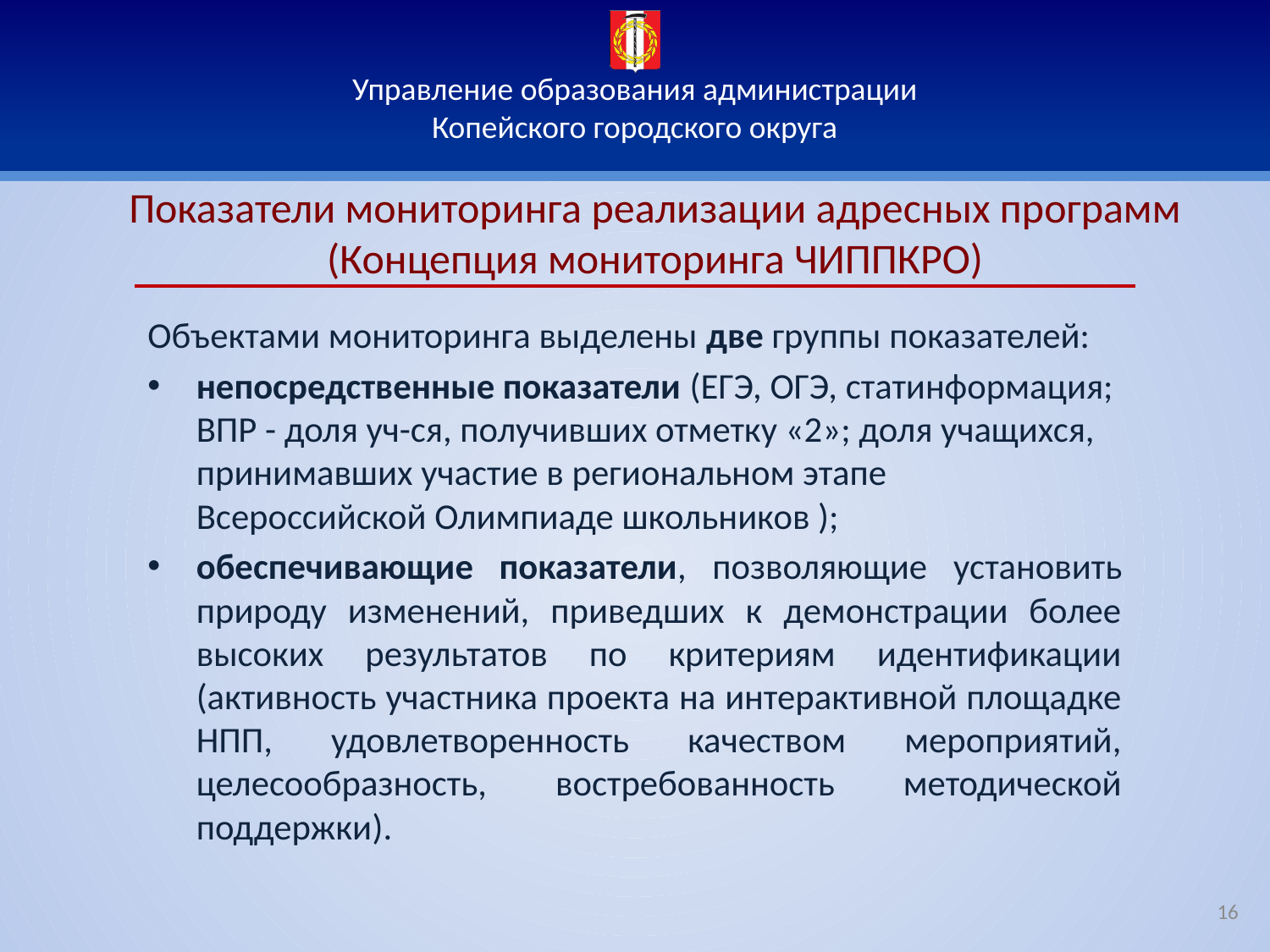

# Показатели мониторинга реализации адресных программ (Концепция мониторинга ЧИППКРО)
Объектами мониторинга выделены две группы показателей:
непосредственные показатели (ЕГЭ, ОГЭ, статинформация;  ВПР - доля уч-ся, получивших отметку «2»; доля учащихся, принимавших участие в региональном этапе Всероссийской Олимпиаде школьников );
обеспечивающие показатели, позволяющие установить природу изменений, приведших к демонстрации более высоких результатов по критериям идентификации (активность участника проекта на интерактивной площадке НПП, удовлетворенность качеством мероприятий, целесообразность, востребованность методической поддержки).
16